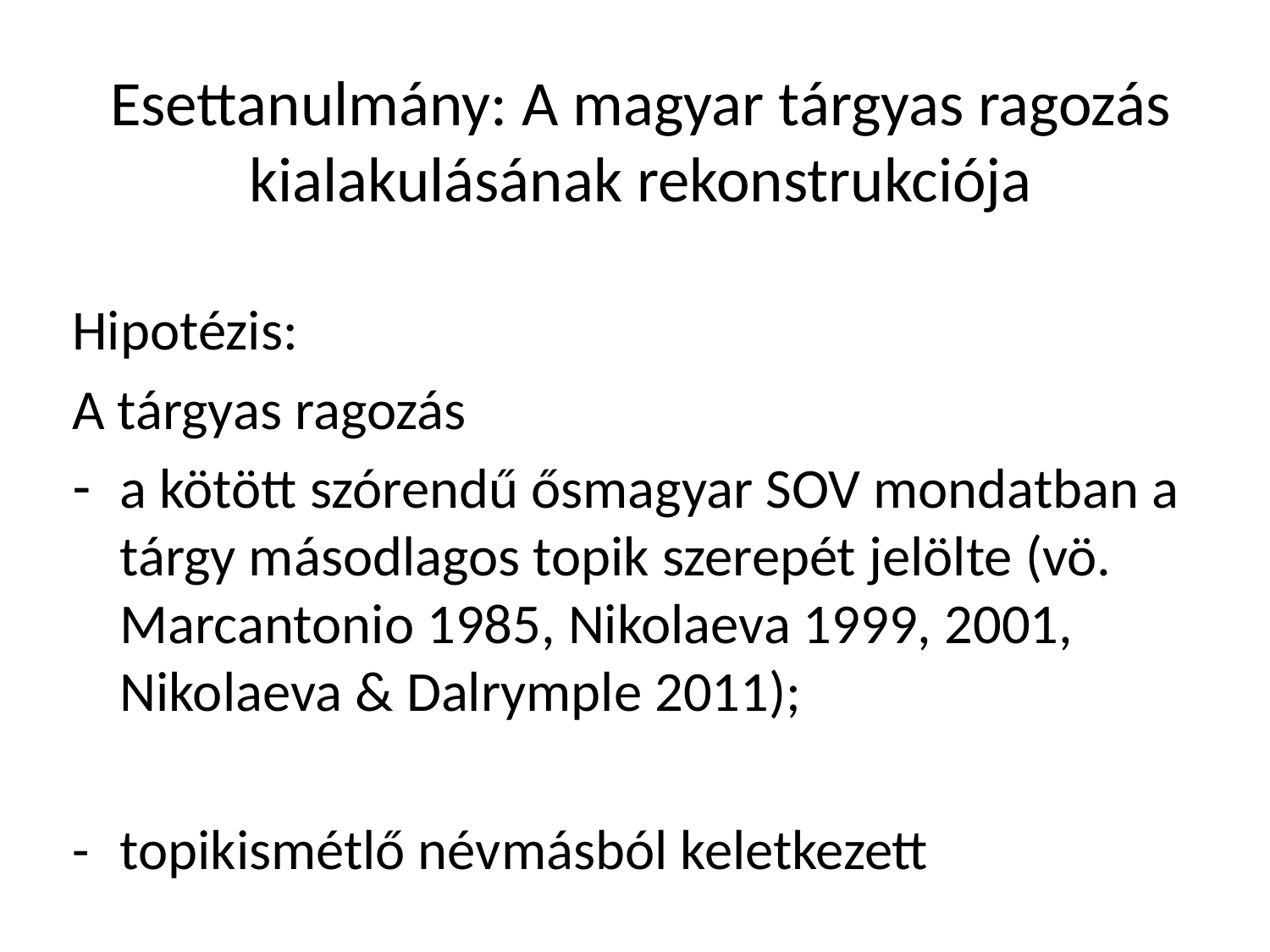

# Esettanulmány: A magyar tárgyas ragozás kialakulásának rekonstrukciója
Hipotézis:
A tárgyas ragozás
a kötött szórendű ősmagyar SOV mondatban a tárgy másodlagos topik szerepét jelölte (vö. Marcantonio 1985, Nikolaeva 1999, 2001, Nikolaeva & Dalrymple 2011);

-	topikismétlő névmásból keletkezett